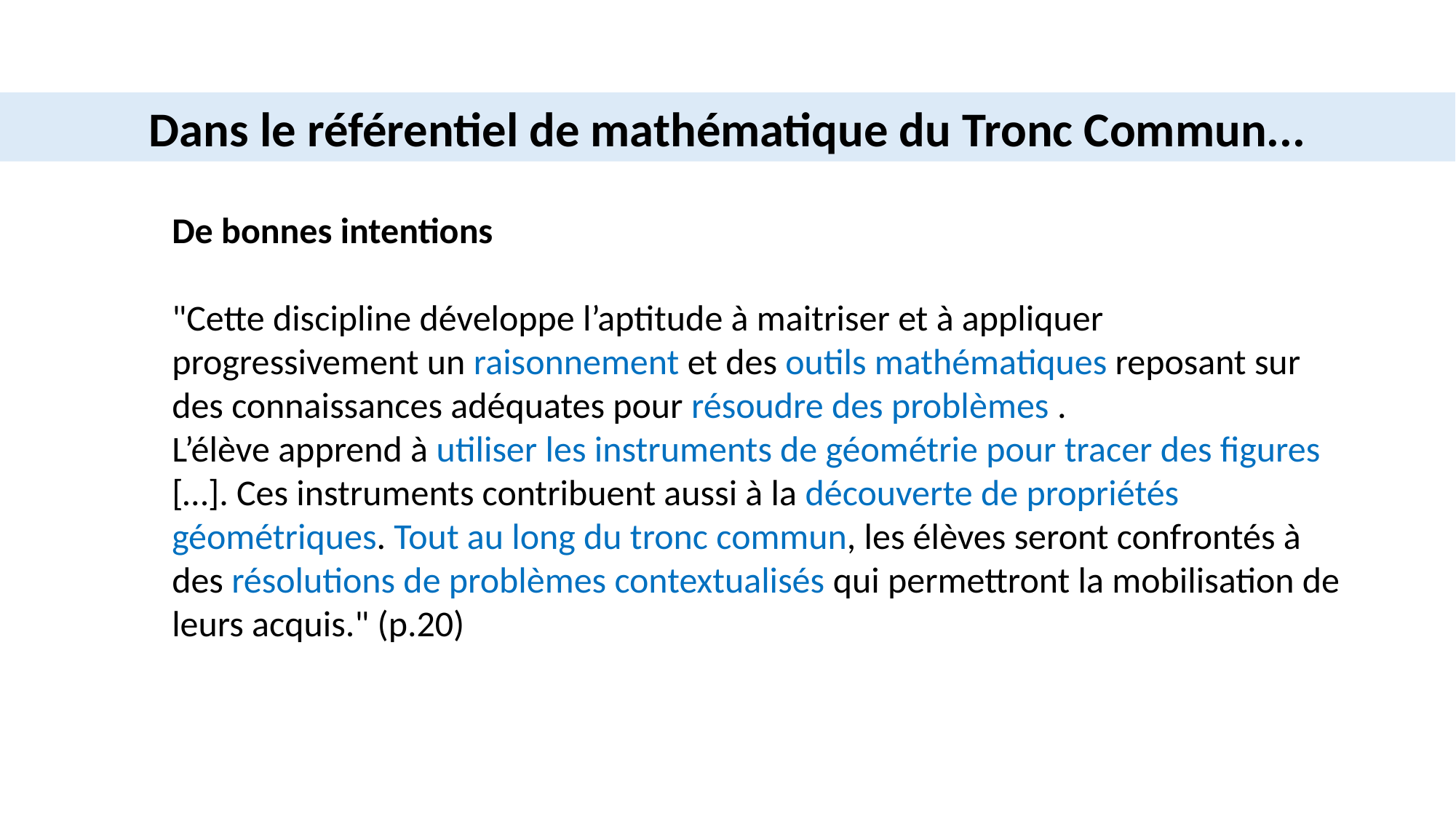

Dans le référentiel de mathématique du Tronc Commun...

De bonnes intentions

"Cette discipline développe l’aptitude à maitriser et à appliquer progressivement un raisonnement et des outils mathématiques reposant sur des connaissances adéquates pour résoudre des problèmes .
L’élève apprend à utiliser les instruments de géométrie pour tracer des figures […]. Ces instruments contribuent aussi à la découverte de propriétés géométriques. Tout au long du tronc commun, les élèves seront confrontés à des résolutions de problèmes contextualisés qui permettront la mobilisation de leurs acquis." (p.20)